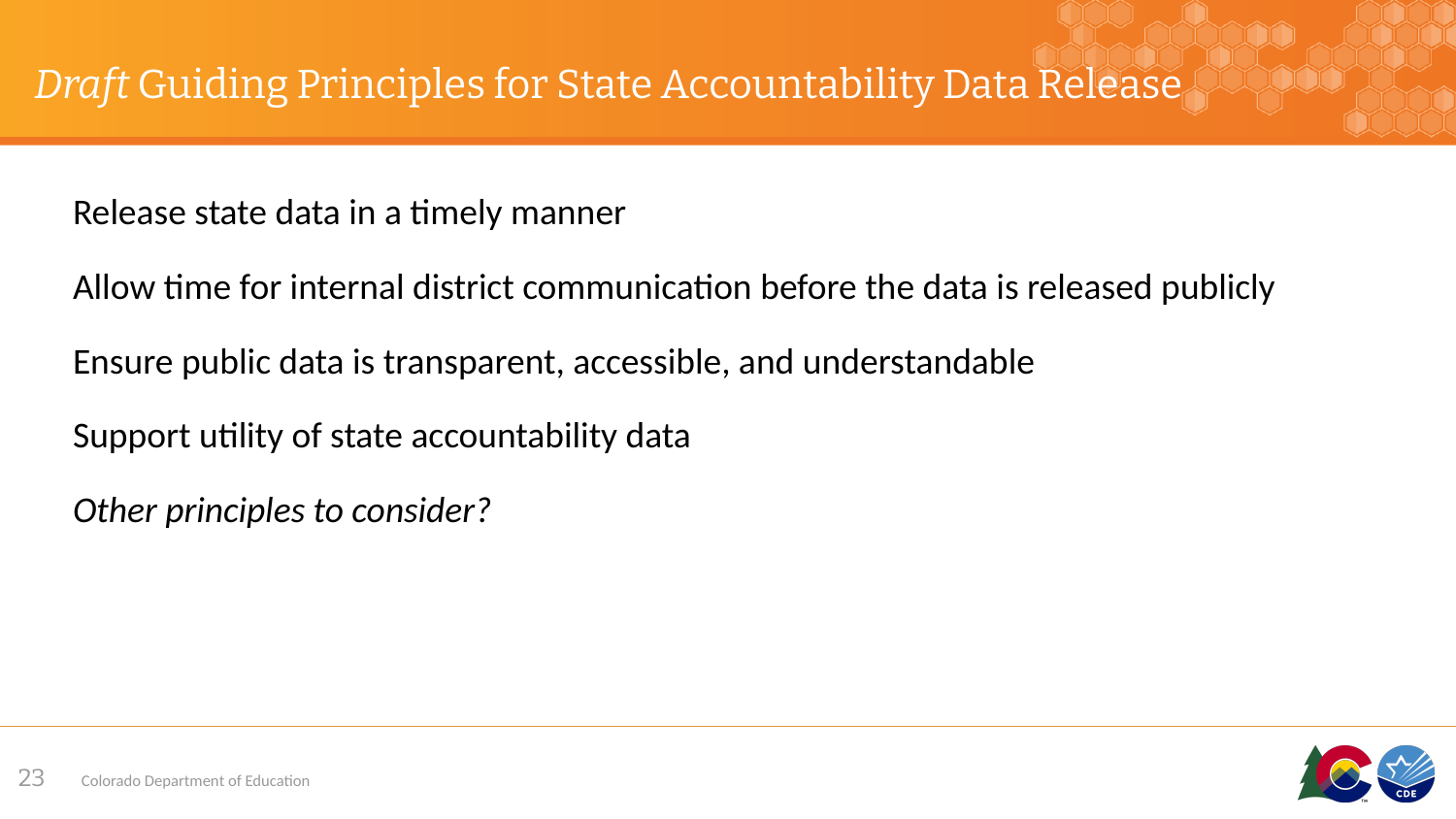

# Draft Guiding Principles for State Accountability Data Release
Release state data in a timely manner
Allow time for internal district communication before the data is released publicly
Ensure public data is transparent, accessible, and understandable
Support utility of state accountability data
Other principles to consider?
23